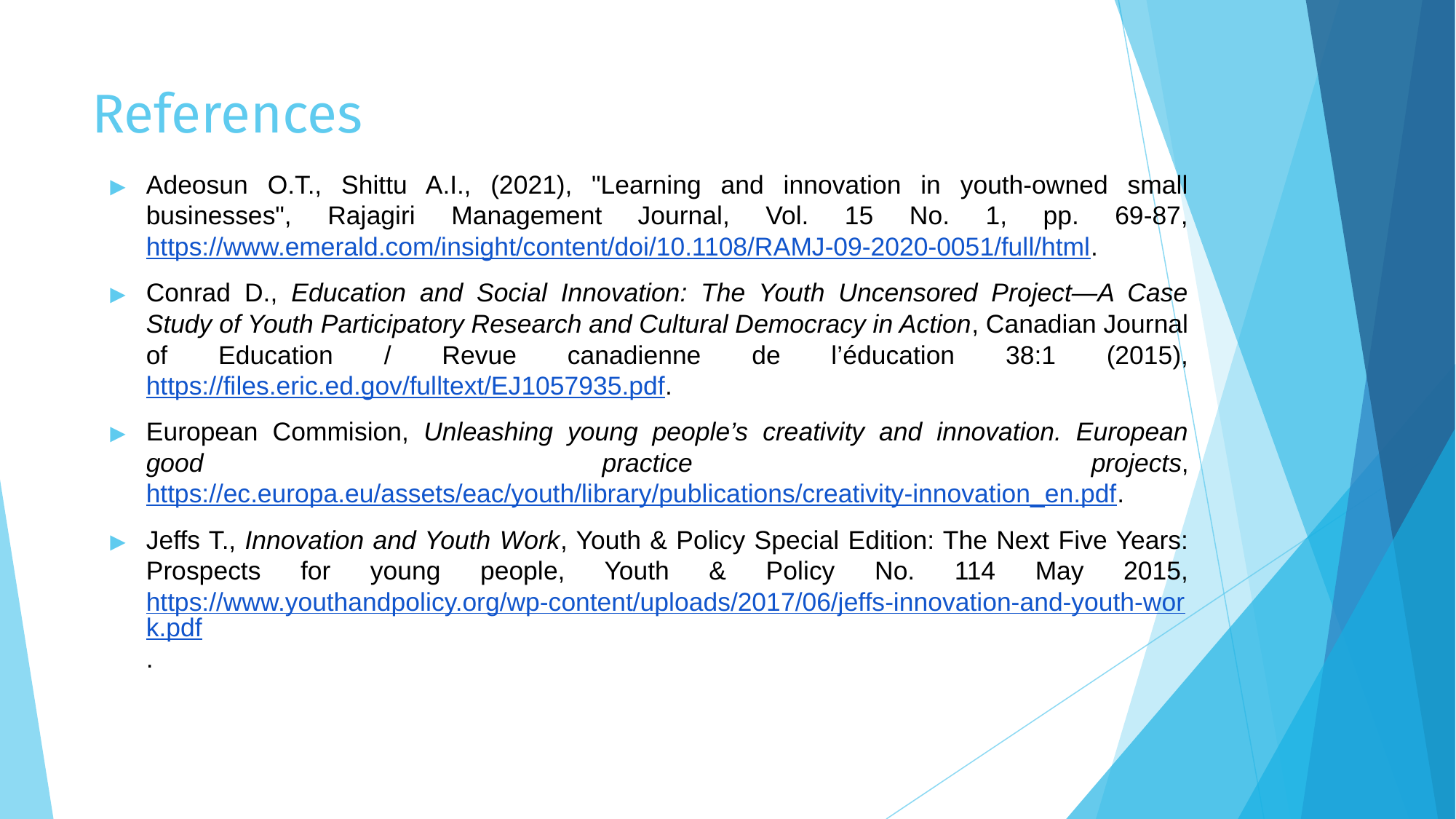

# References
Adeosun O.T., Shittu A.I., (2021), "Learning and innovation in youth-owned small businesses", Rajagiri Management Journal, Vol. 15 No. 1, pp. 69-87, https://www.emerald.com/insight/content/doi/10.1108/RAMJ-09-2020-0051/full/html.
Conrad D., Education and Social Innovation: The Youth Uncensored Project—A Case Study of Youth Participatory Research and Cultural Democracy in Action, Canadian Journal of Education / Revue canadienne de l’éducation 38:1 (2015), https://files.eric.ed.gov/fulltext/EJ1057935.pdf.
European Commision, Unleashing young people’s creativity and innovation. European good practice projects, https://ec.europa.eu/assets/eac/youth/library/publications/creativity-innovation_en.pdf.
Jeffs T., Innovation and Youth Work, Youth & Policy Special Edition: The Next Five Years: Prospects for young people, Youth & Policy No. 114 May 2015, https://www.youthandpolicy.org/wp-content/uploads/2017/06/jeffs-innovation-and-youth-work.pdf.